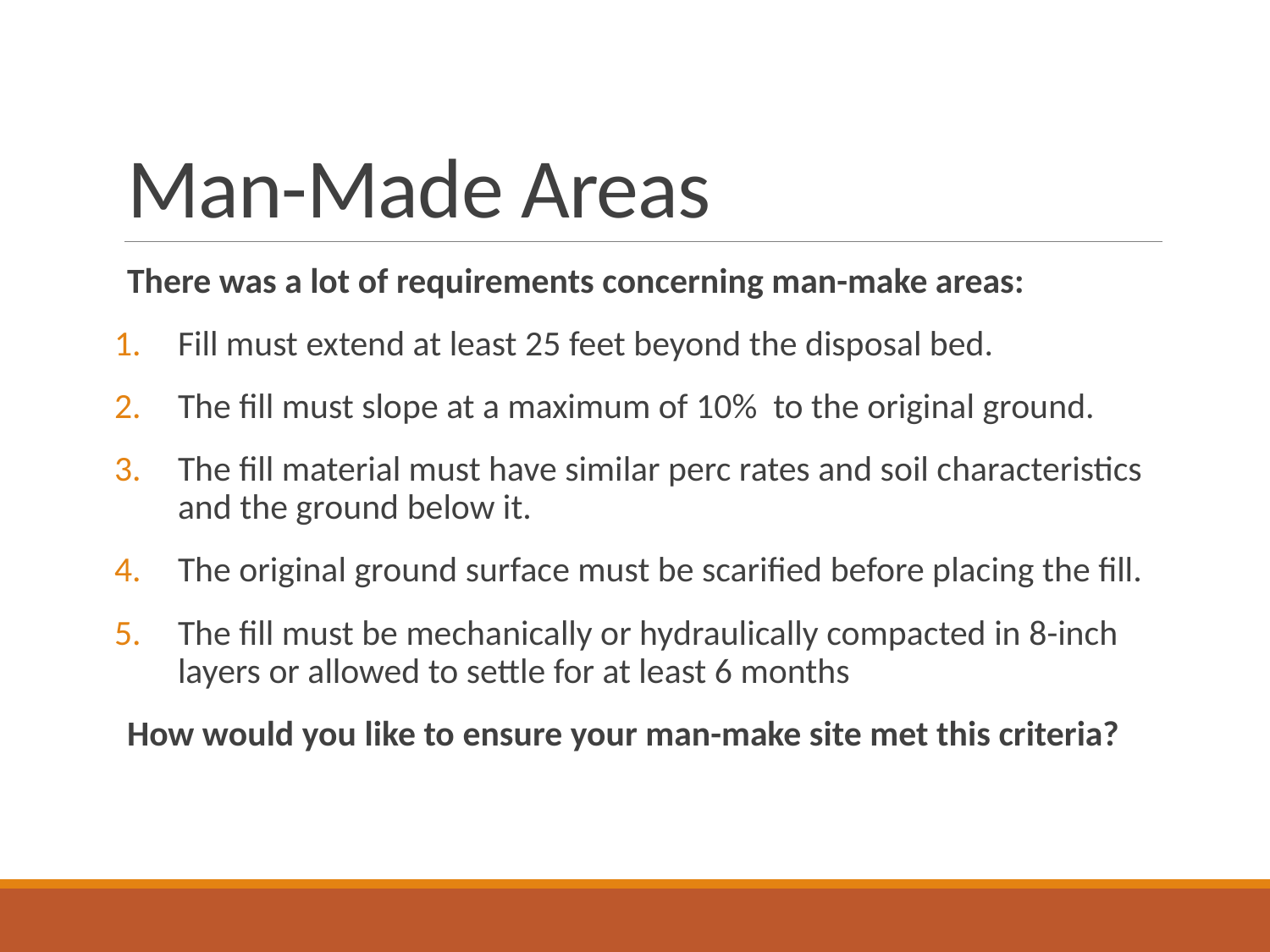

# Man-Made Areas
There was a lot of requirements concerning man-make areas:
Fill must extend at least 25 feet beyond the disposal bed.
The fill must slope at a maximum of 10%  to the original ground.
The fill material must have similar perc rates and soil characteristics and the ground below it.
The original ground surface must be scarified before placing the fill.
The fill must be mechanically or hydraulically compacted in 8-inch layers or allowed to settle for at least 6 months
How would you like to ensure your man-make site met this criteria?